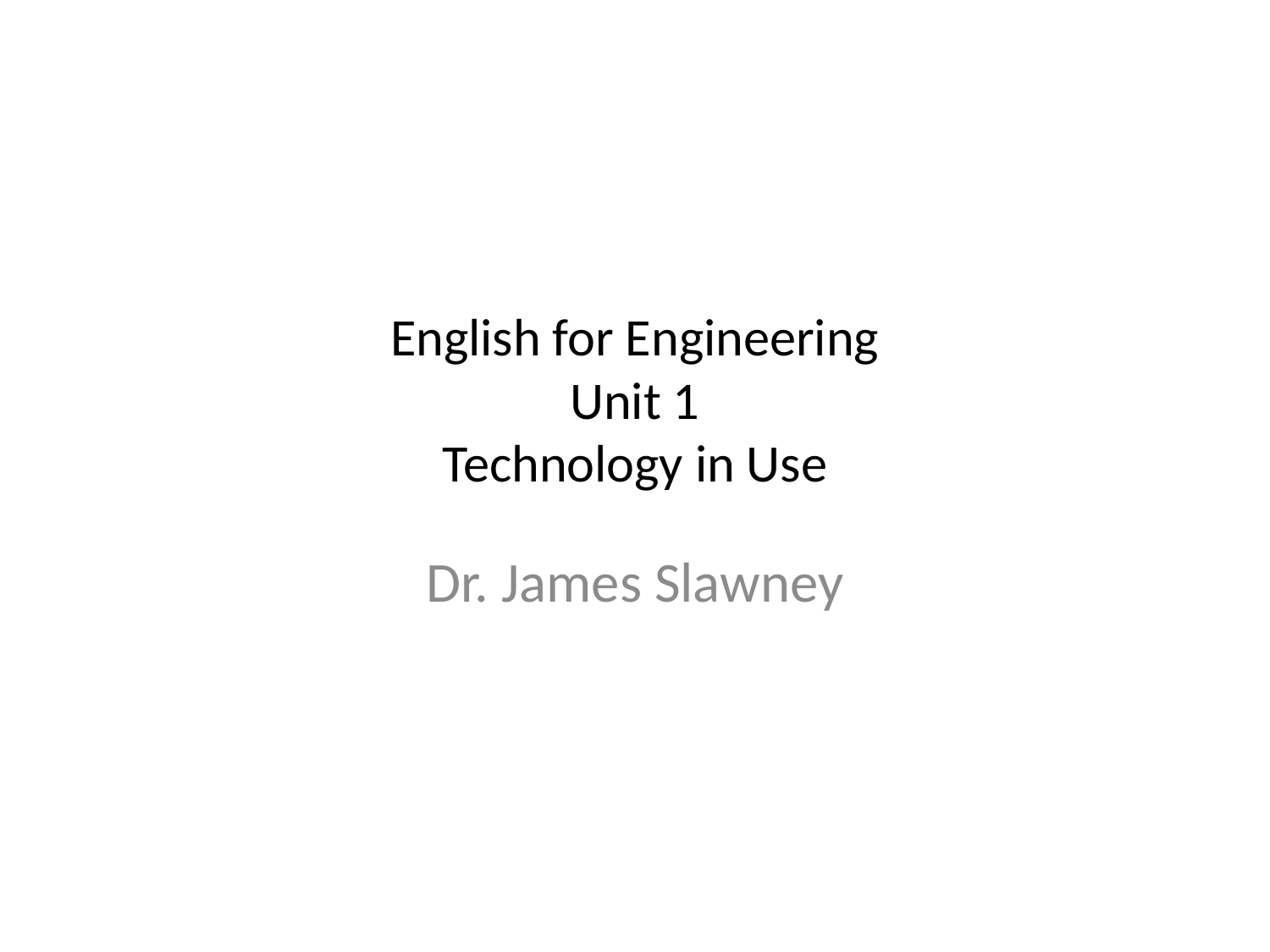

# English for Engineering Unit 1 Technology in Use
Dr. James Slawney